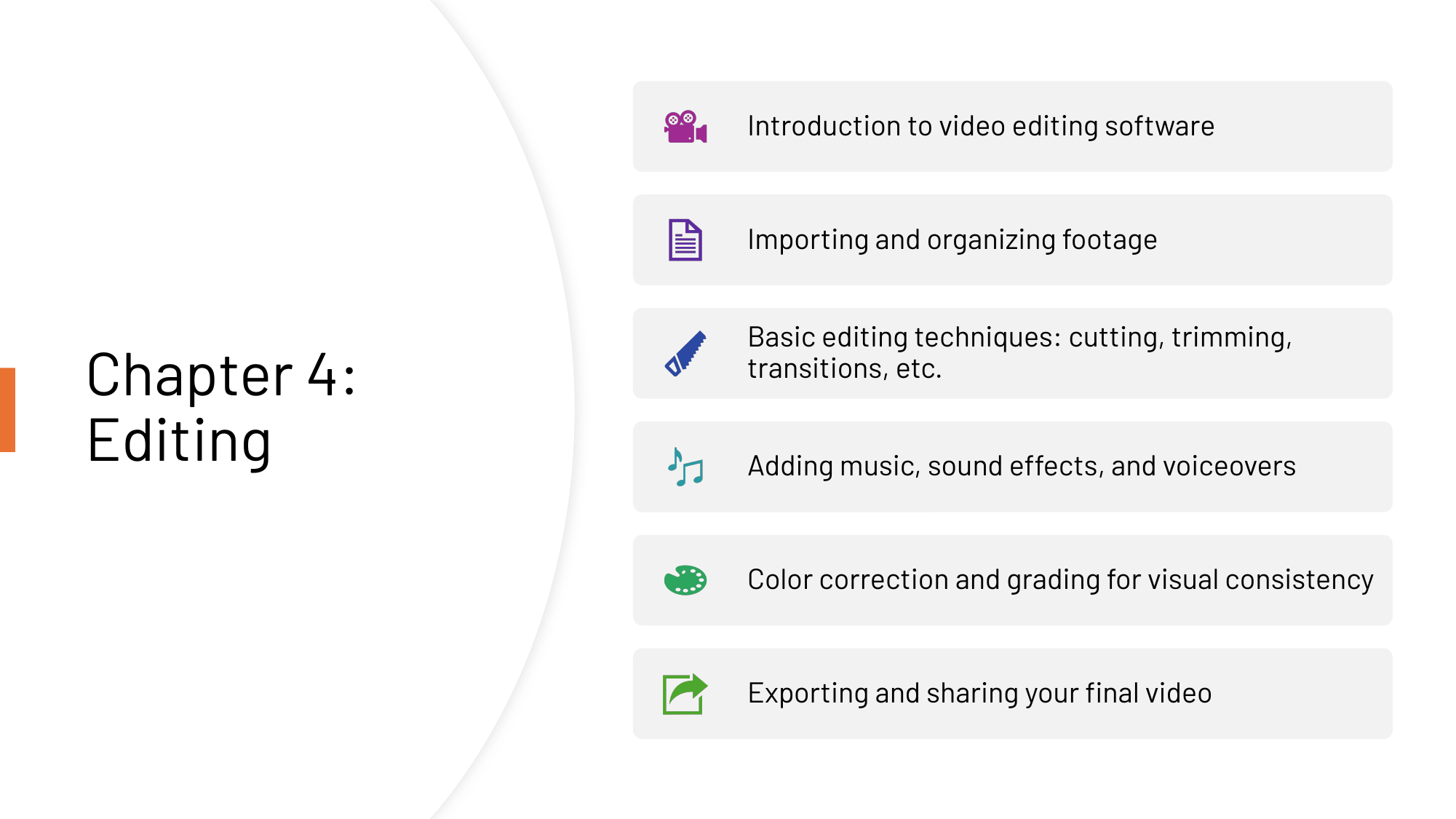

Introduction to video editing software
Importing and organizing footage
Basic editing techniques: cutting, trimming, transitions, etc.
Adding music, sound effects, and voiceovers
Color correction and grading for visual consistency
Exporting and sharing your final video
# Chapter 4: Editing